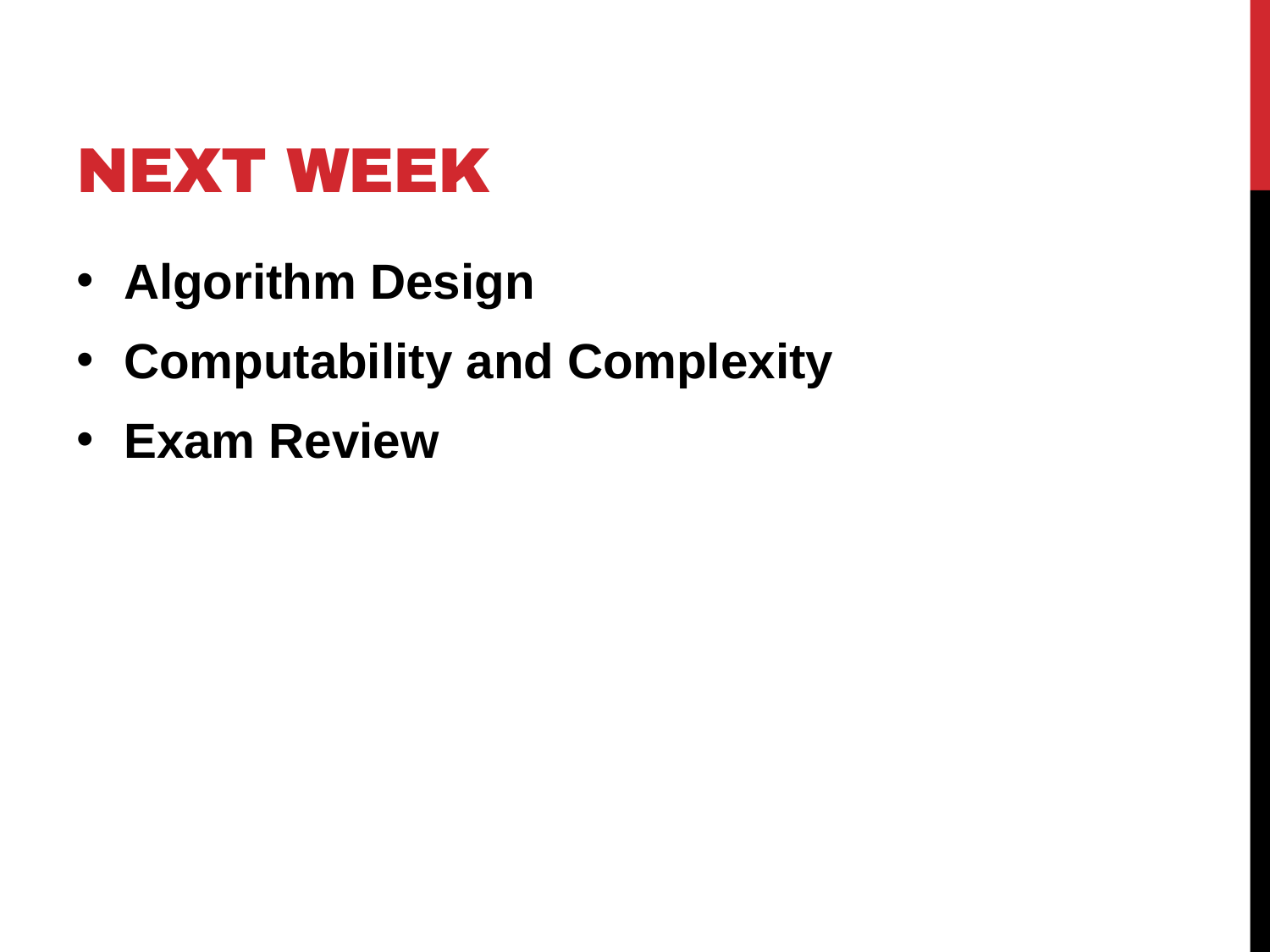

# Next week
Algorithm Design
Computability and Complexity
Exam Review